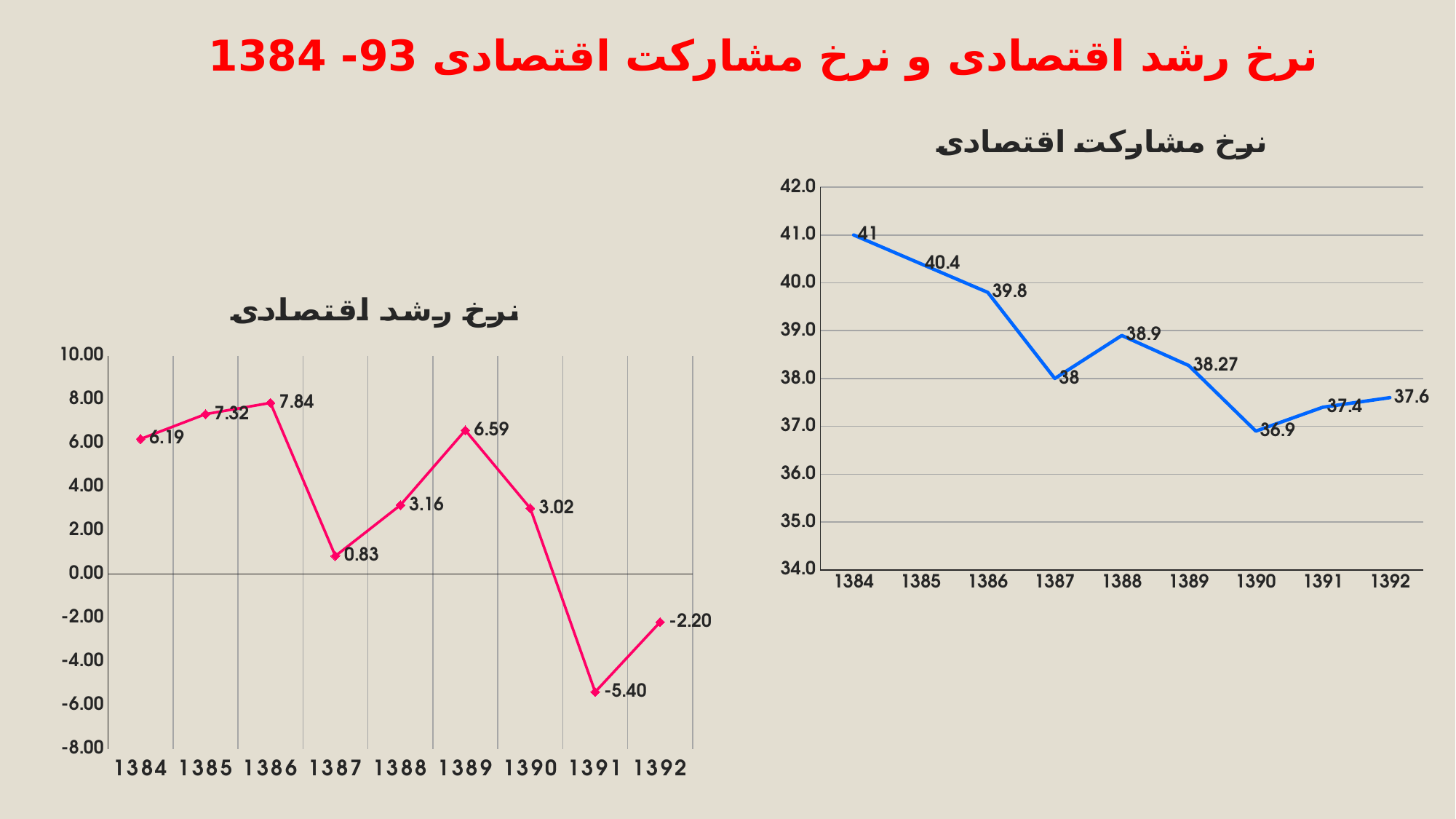

# نرخ رشد اقتصادی و نرخ مشارکت اقتصادی 93- 1384

### Chart:

| Category | نرخ مشارکت اقتصادی |
|---|---|
| 1384 | 41.0 |
| 1385 | 40.4 |
| 1386 | 39.80000000000001 |
| 1387 | 38.0 |
| 1388 | 38.9 |
| 1389 | 38.27 |
| 1390 | 36.9 |
| 1391 | 37.4 |
| 1392 | 37.6 |

### Chart:

| Category | نرخ رشد اقتصادی |
|---|---|
| 1384 | 6.187809446825198 |
| 1385 | 7.324603427284288 |
| 1386 | 7.84030661612715 |
| 1387 | 0.825812794018546 |
| 1388 | 3.1560685318832347 |
| 1389 | 6.5859770583308395 |
| 1390 | 3.01507473319522 |
| 1391 | -5.4 |
| 1392 | -2.2 |